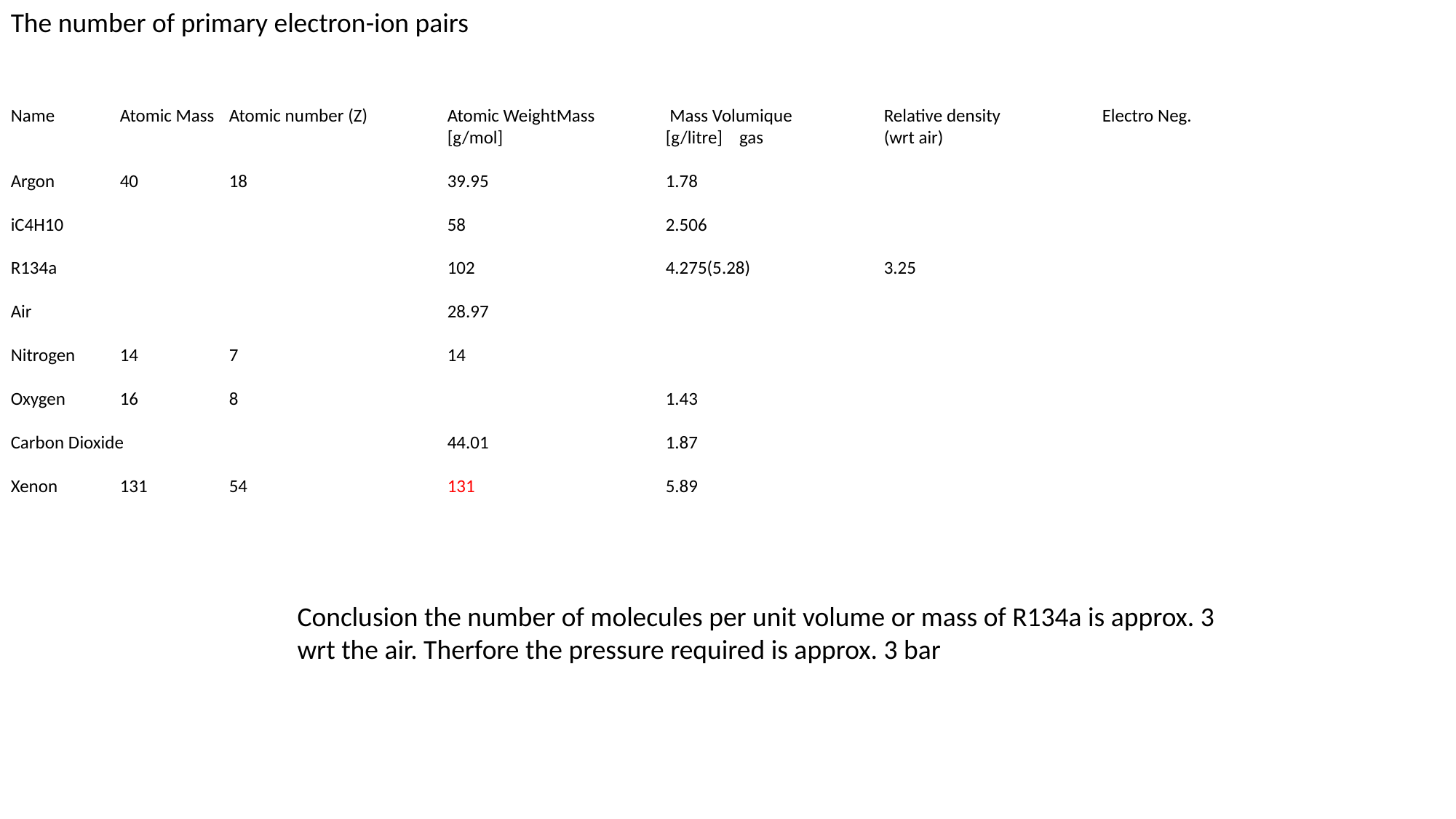

The number of primary electron-ion pairs

Name 	Atomic Mass	Atomic number (Z)	Atomic Weight	Mass	 Mass Volumique 	Relative density	Electro Neg.
				[g/mol]		[g/litre]    gas		(wrt air)

Argon	40	18		39.95		1.78

iC4H10				58		2.506

R134a				102		4.275(5.28)		3.25

Air				28.97

Nitrogen	14	7		14

Oxygen	16	8				1.43

Carbon Dioxide			44.01		1.87

Xenon	131	54		131		5.89
Conclusion the number of molecules per unit volume or mass of R134a is approx. 3 wrt the air. Therfore the pressure required is approx. 3 bar